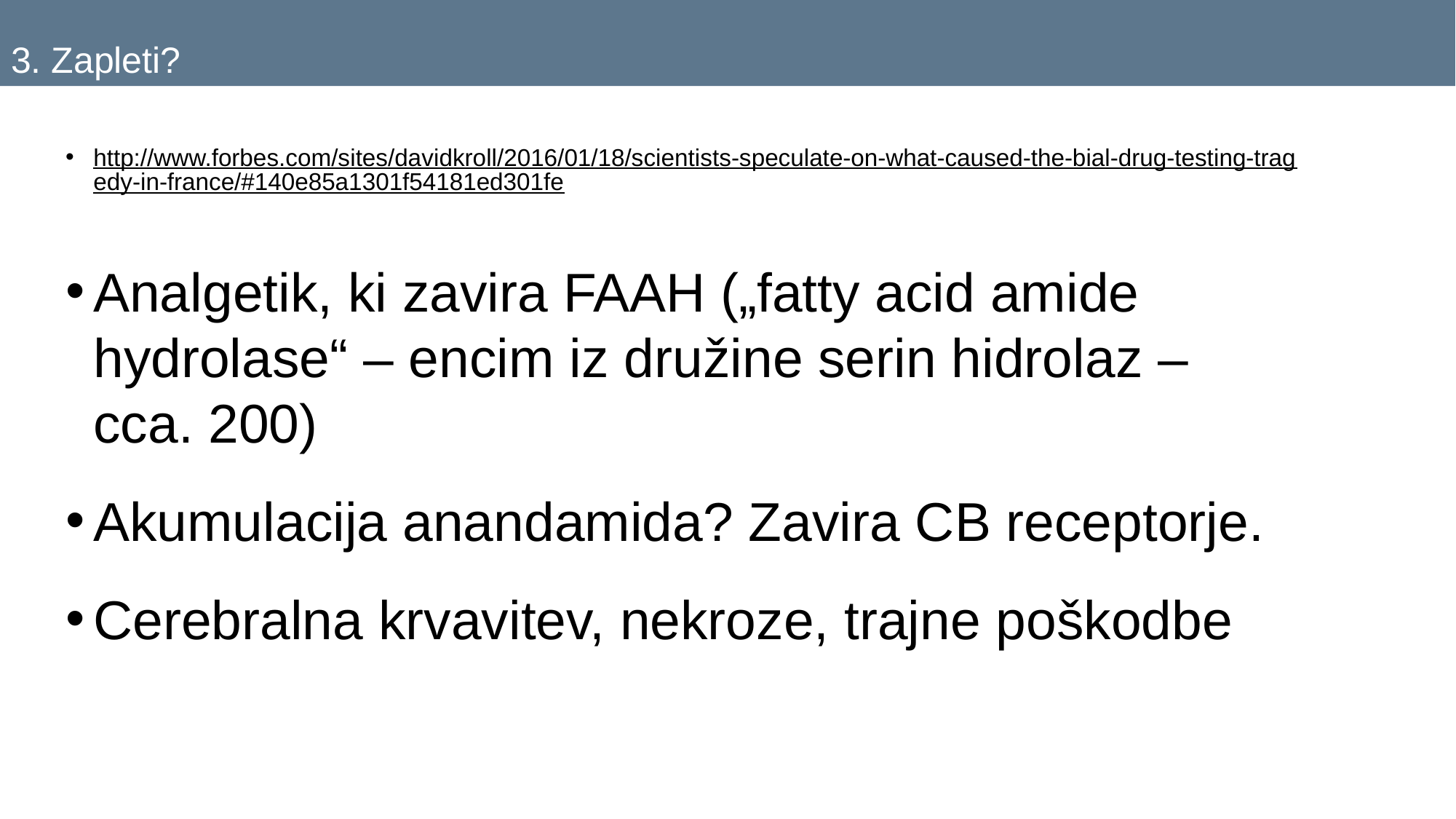

# 3. Zapleti?
http://www.forbes.com/sites/davidkroll/2016/01/18/scientists-speculate-on-what-caused-the-bial-drug-testing-tragedy-in-france/#140e85a1301f54181ed301fe
Analgetik, ki zavira FAAH („fatty acid amide hydrolase“ – encim iz družine serin hidrolaz – cca. 200)
Akumulacija anandamida? Zavira CB receptorje.
Cerebralna krvavitev, nekroze, trajne poškodbe